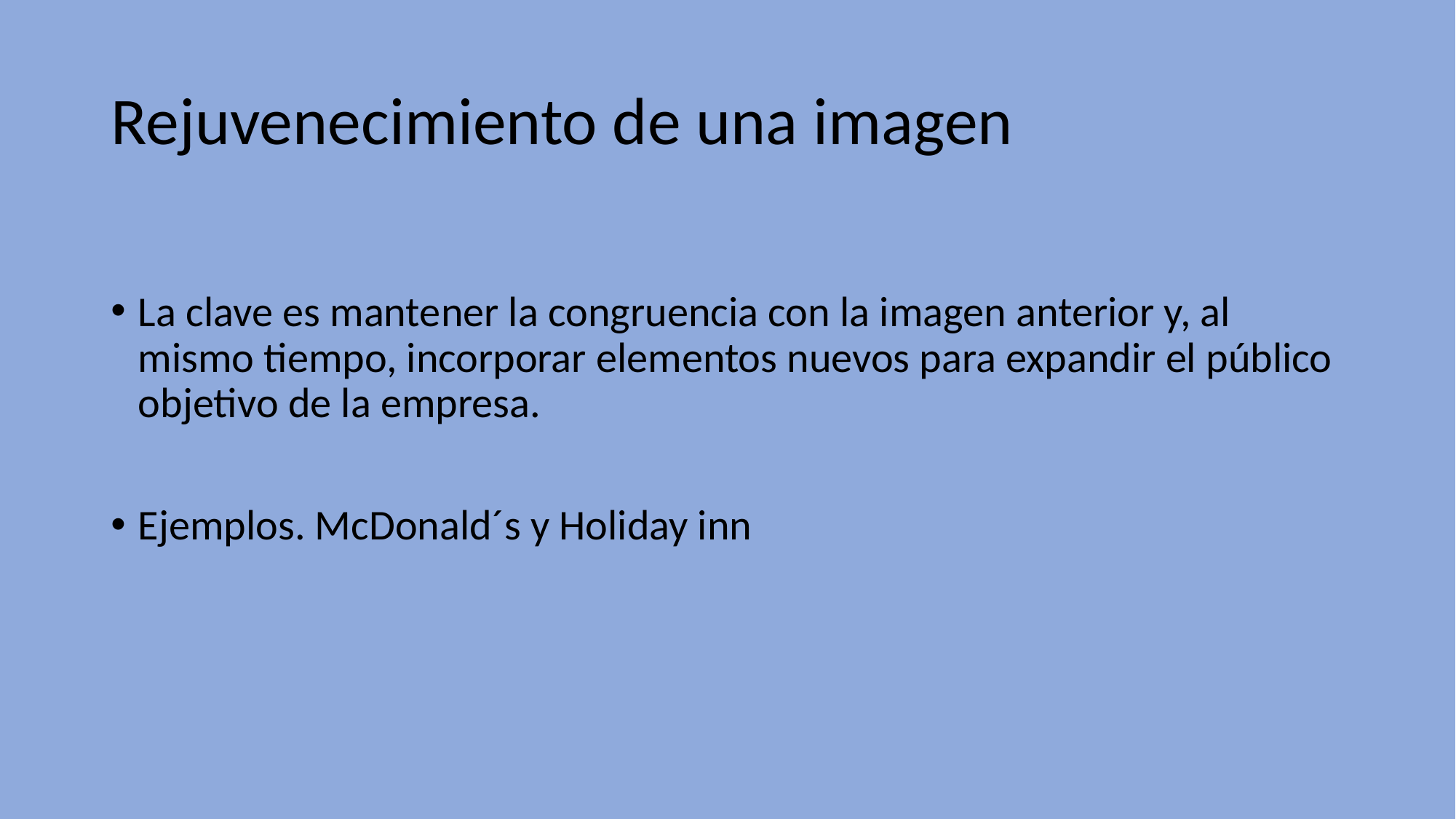

# Rejuvenecimiento de una imagen

La clave es mantener la congruencia con la imagen anterior y, al mismo tiempo, incorporar elementos nuevos para expandir el público objetivo de la empresa.

Ejemplos. McDonald´s y Holiday inn